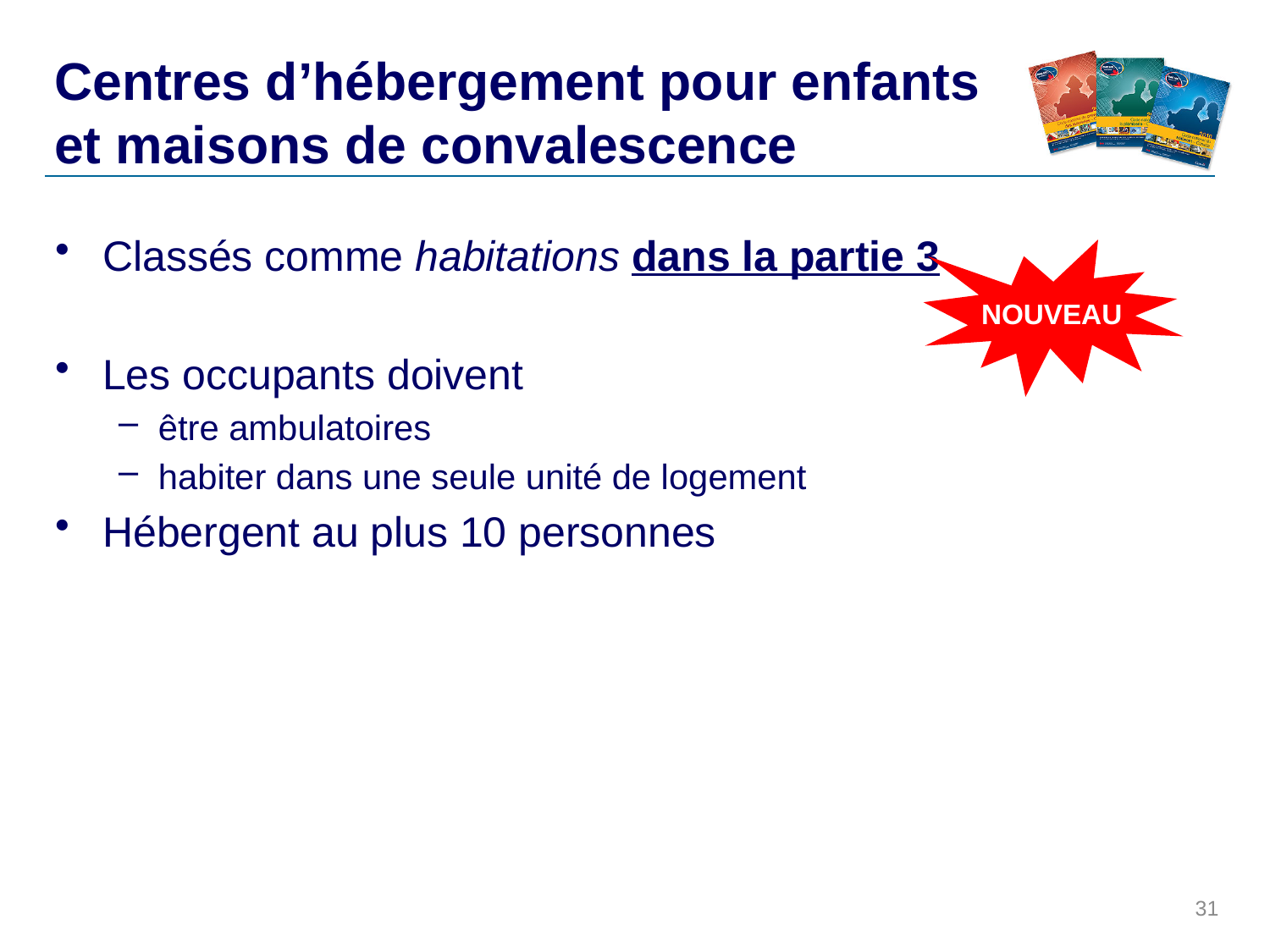

# Centres d’hébergement pour enfants et maisons de convalescence
Classés comme habitations dans la partie 3

Les occupants doivent
être ambulatoires
habiter dans une seule unité de logement
Hébergent au plus 10 personnes
NOUVEAU